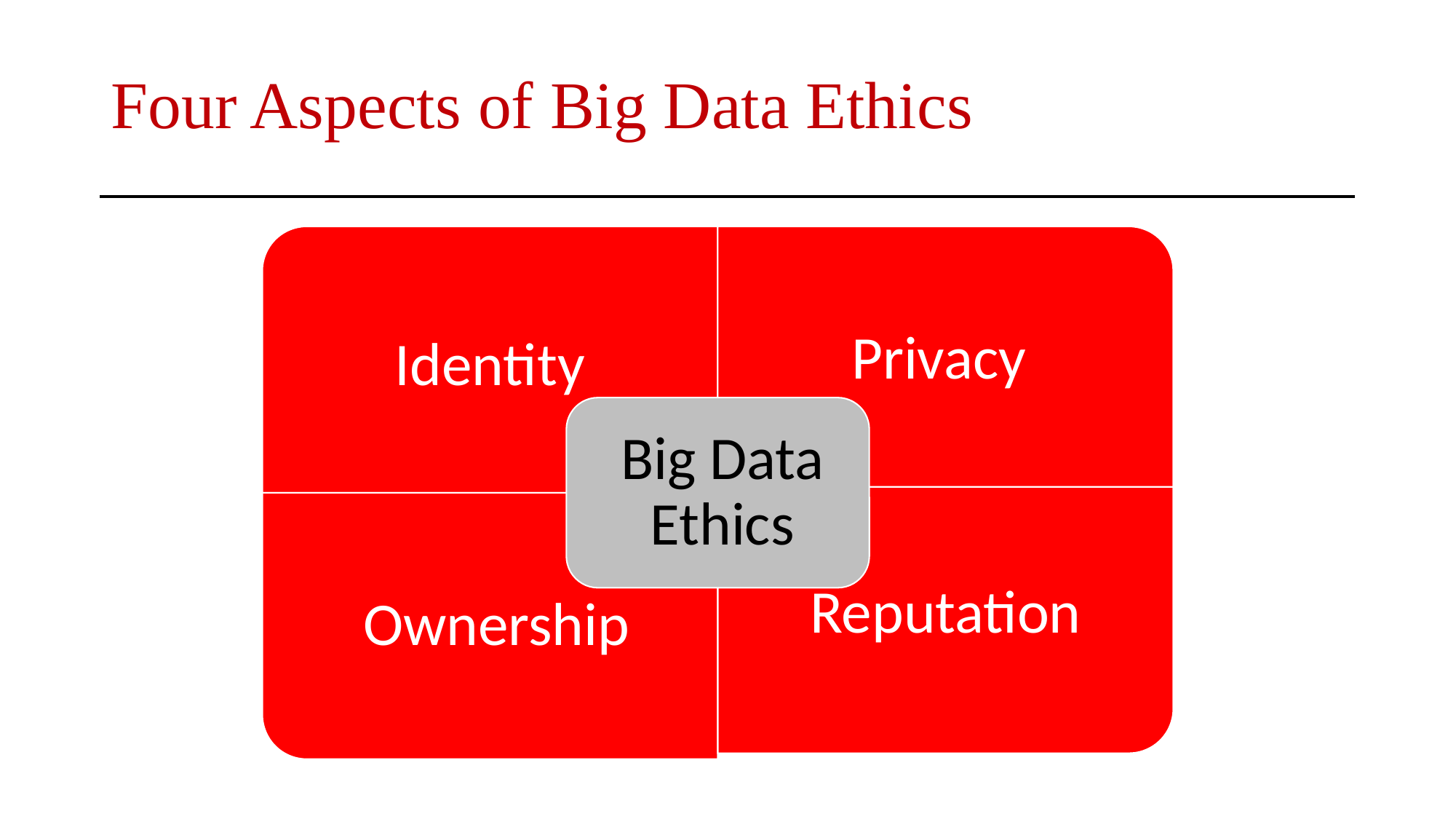

# Four Aspects of Big Data Ethics
Identity
Privacy
Ownership
Reputation
Big Data Ethics